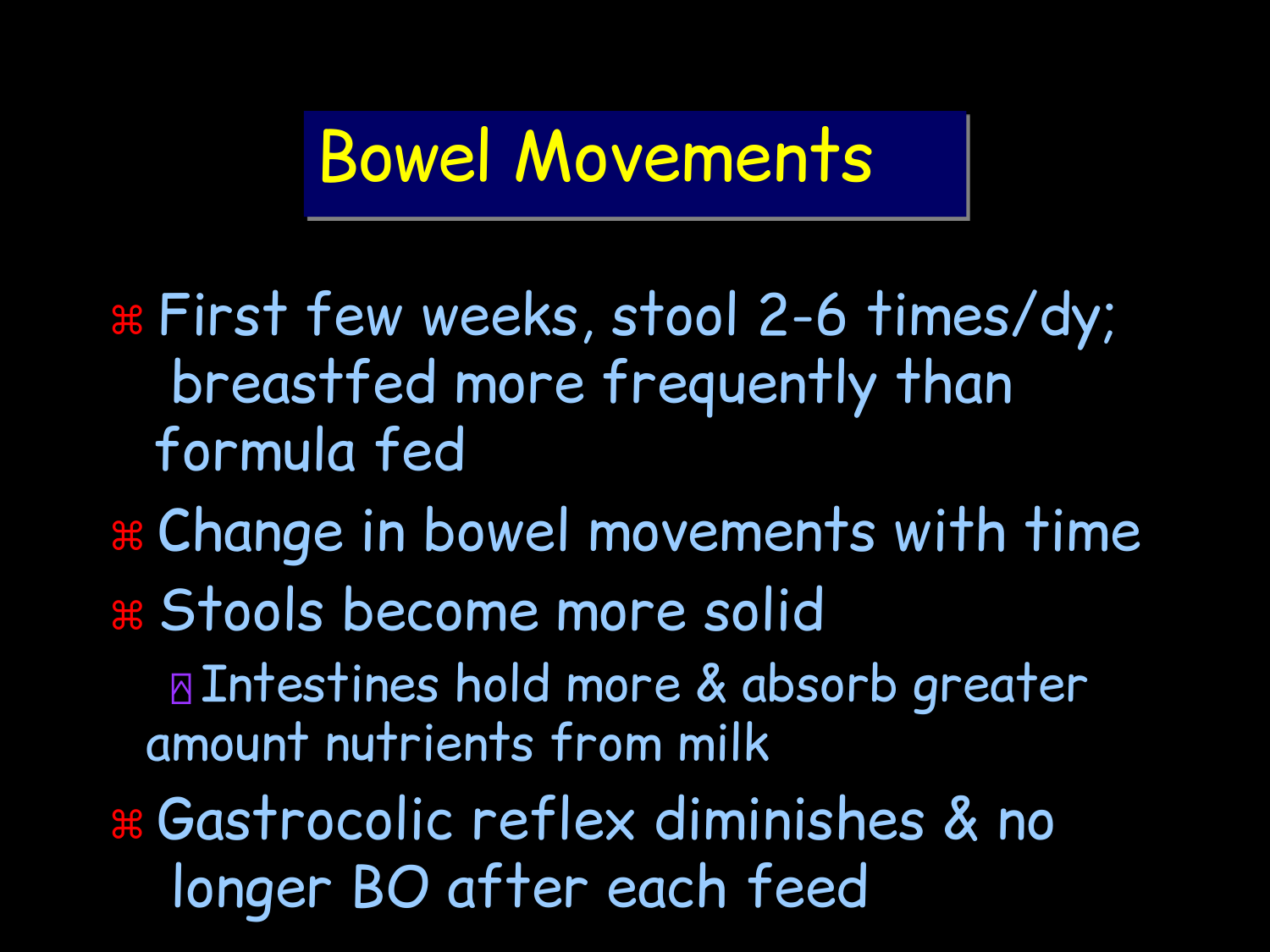

# Bowel Movements
⌘ First few weeks, stool 2-6 times/dy;  breastfed more frequently than  formula fed
⌘ Change in bowel movements with time
⌘ Stools become more solid
⍓ Intestines hold more & absorb greater  amount nutrients from milk
⌘ Gastrocolic reflex diminishes & no  longer BO after each feed